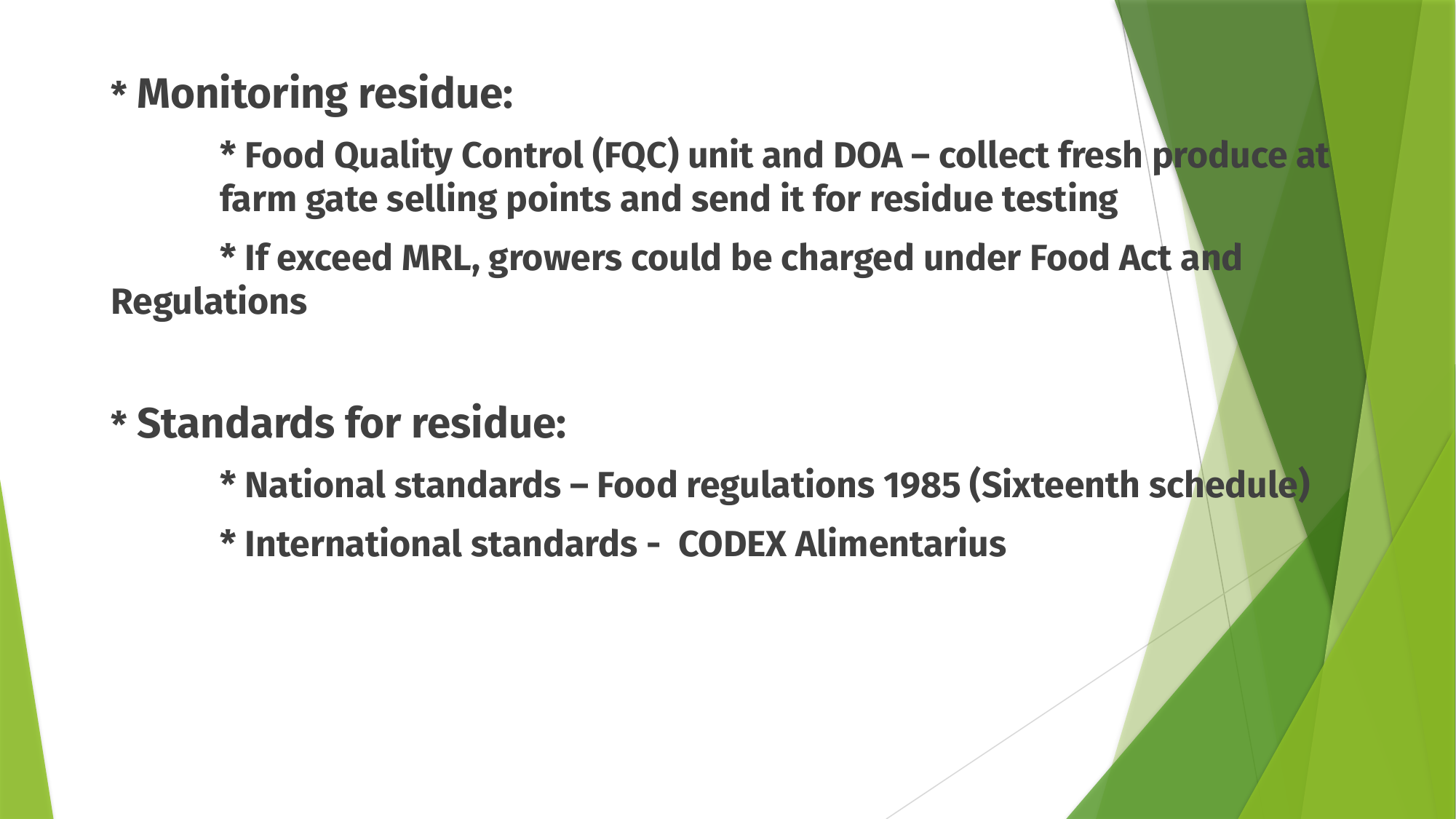

* Monitoring residue:
	* Food Quality Control (FQC) unit and DOA – collect fresh produce at 	farm gate selling points and send it for residue testing
	* If exceed MRL, growers could be charged under Food Act and 	Regulations

* Standards for residue:
	* National standards – Food regulations 1985 (Sixteenth schedule)
	* International standards -  CODEX Alimentarius